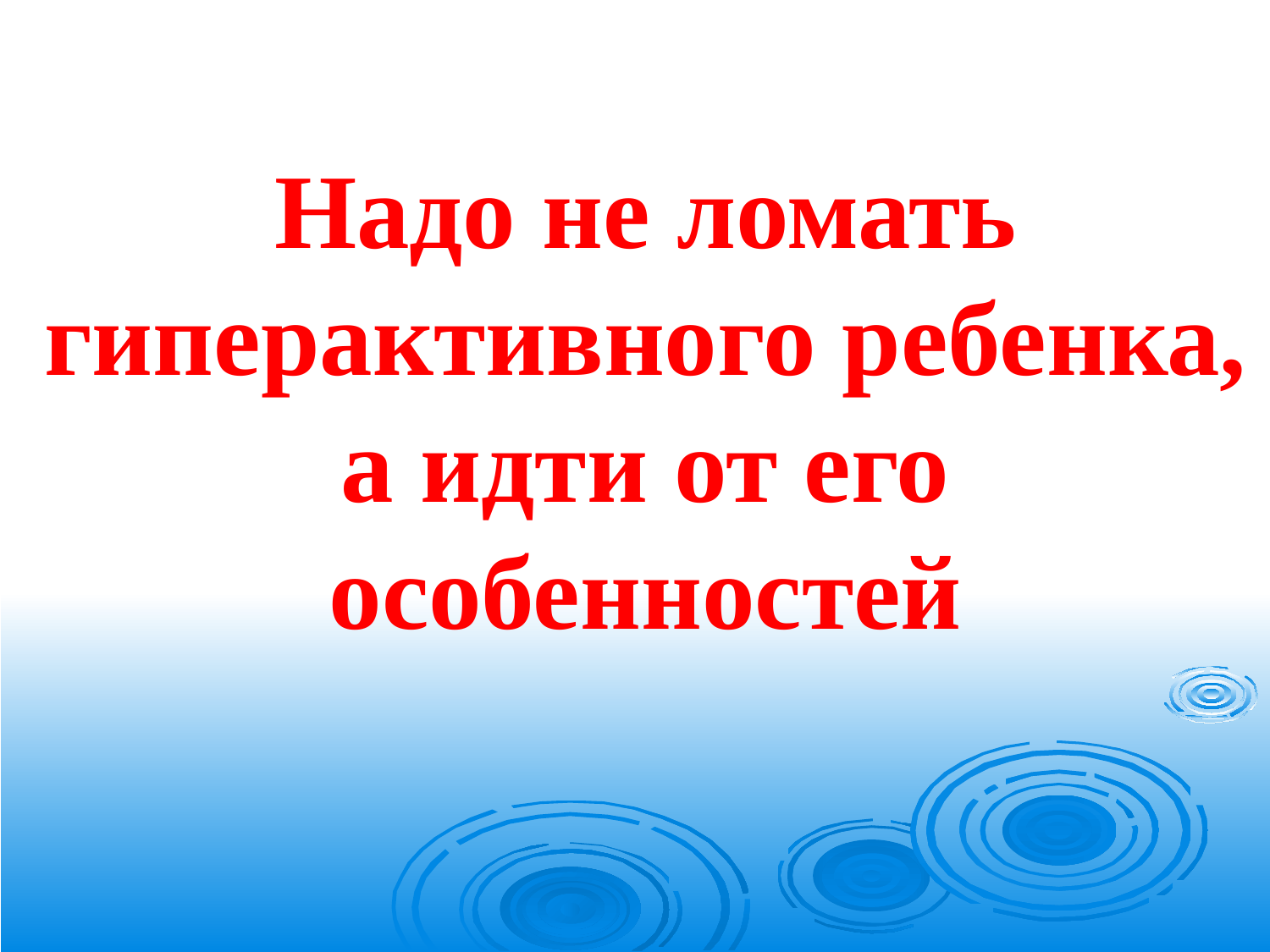

# Надо не ломать гиперактивного ребенка, а идти от его особенностей